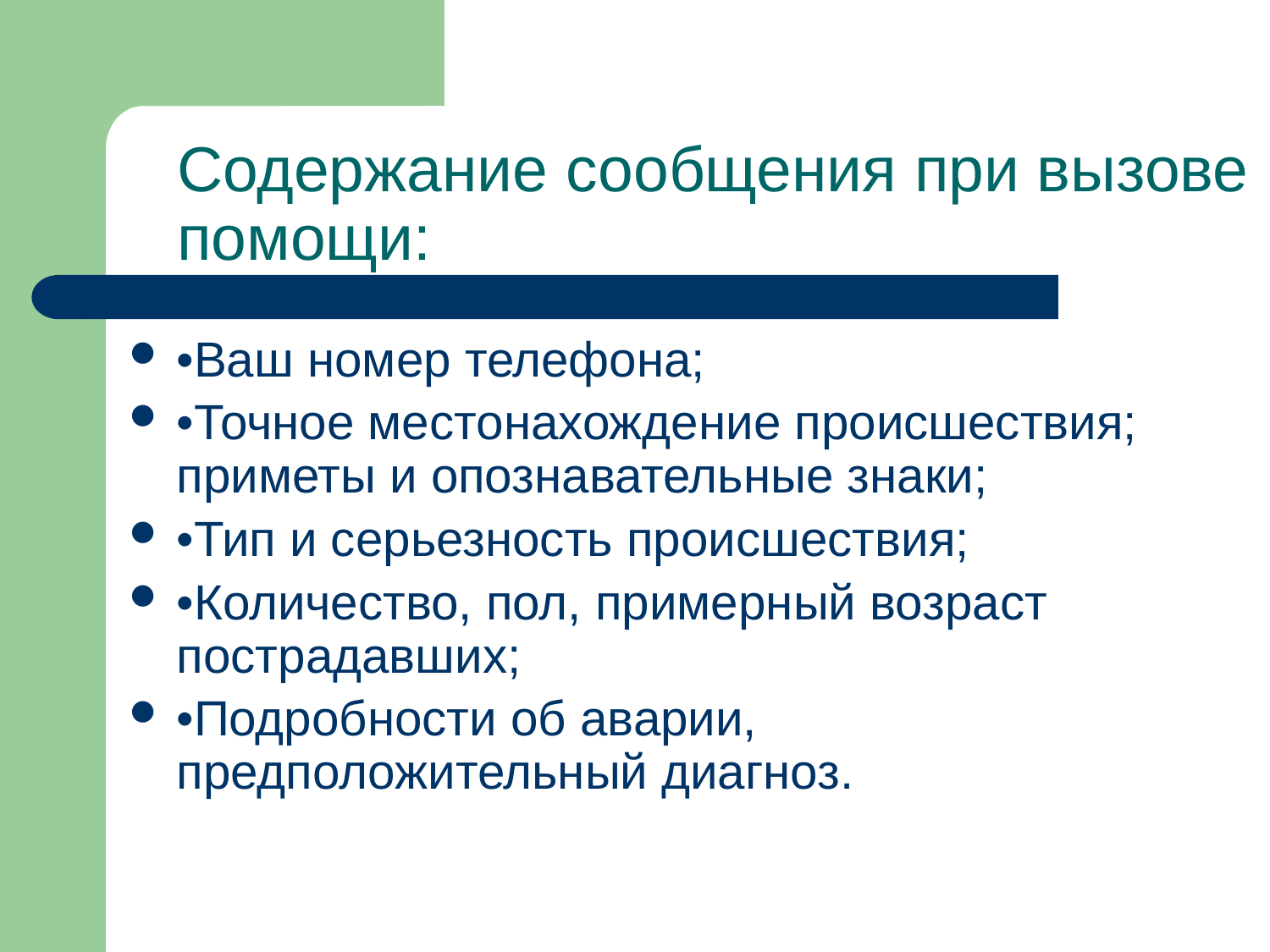

# Содержание сообщения при вызове помощи:
•Ваш номер телефона;
•Точное местонахождение происшествия; приметы и опознавательные знаки;
•Тип и серьезность происшествия;
•Количество, пол, примерный возраст пострадавших;
•Подробности об аварии, предположительный диагноз.